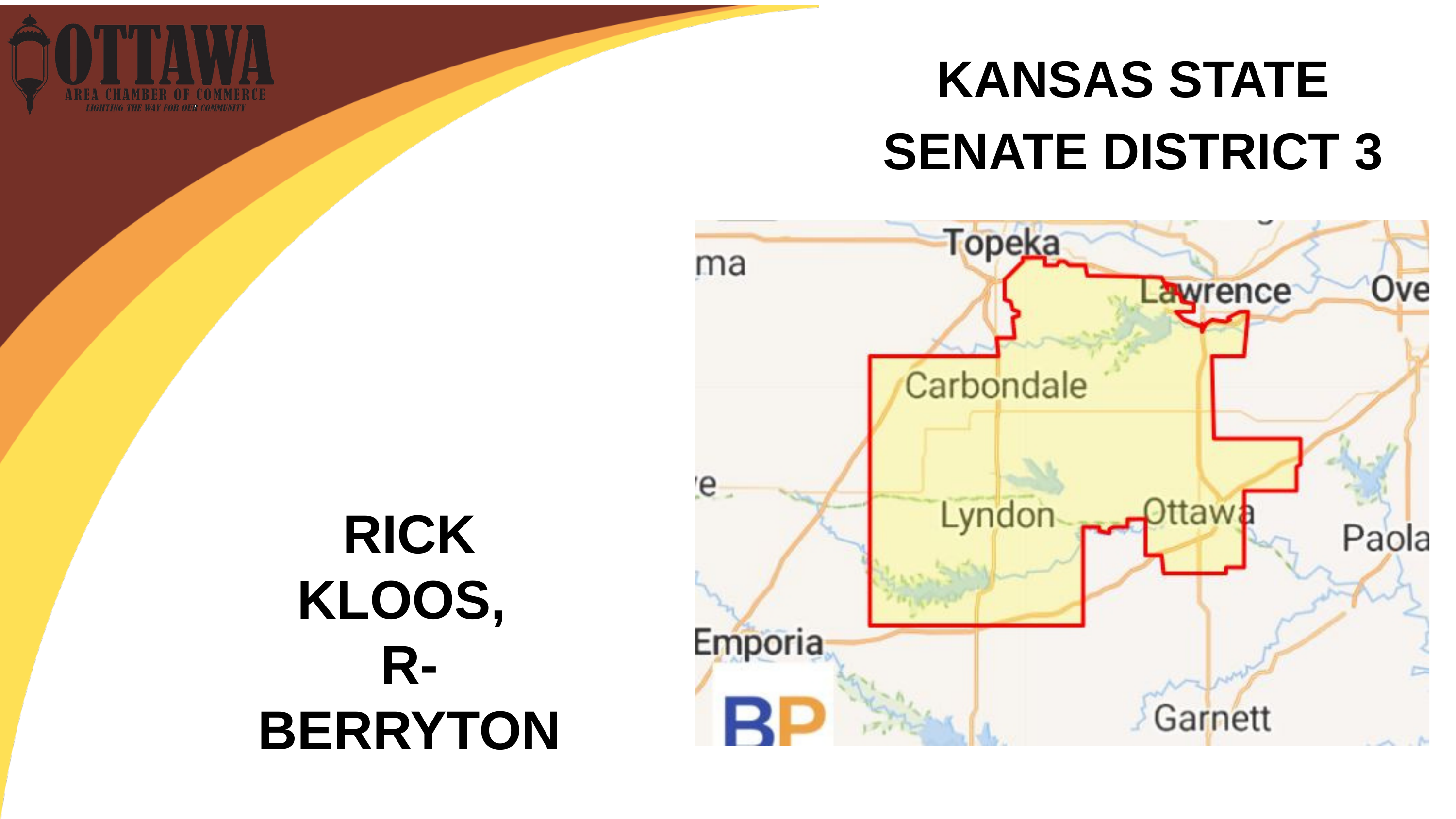

KANSAS STATE SENATE DISTRICT 3

RICK KLOOS,
R-BERRYTON